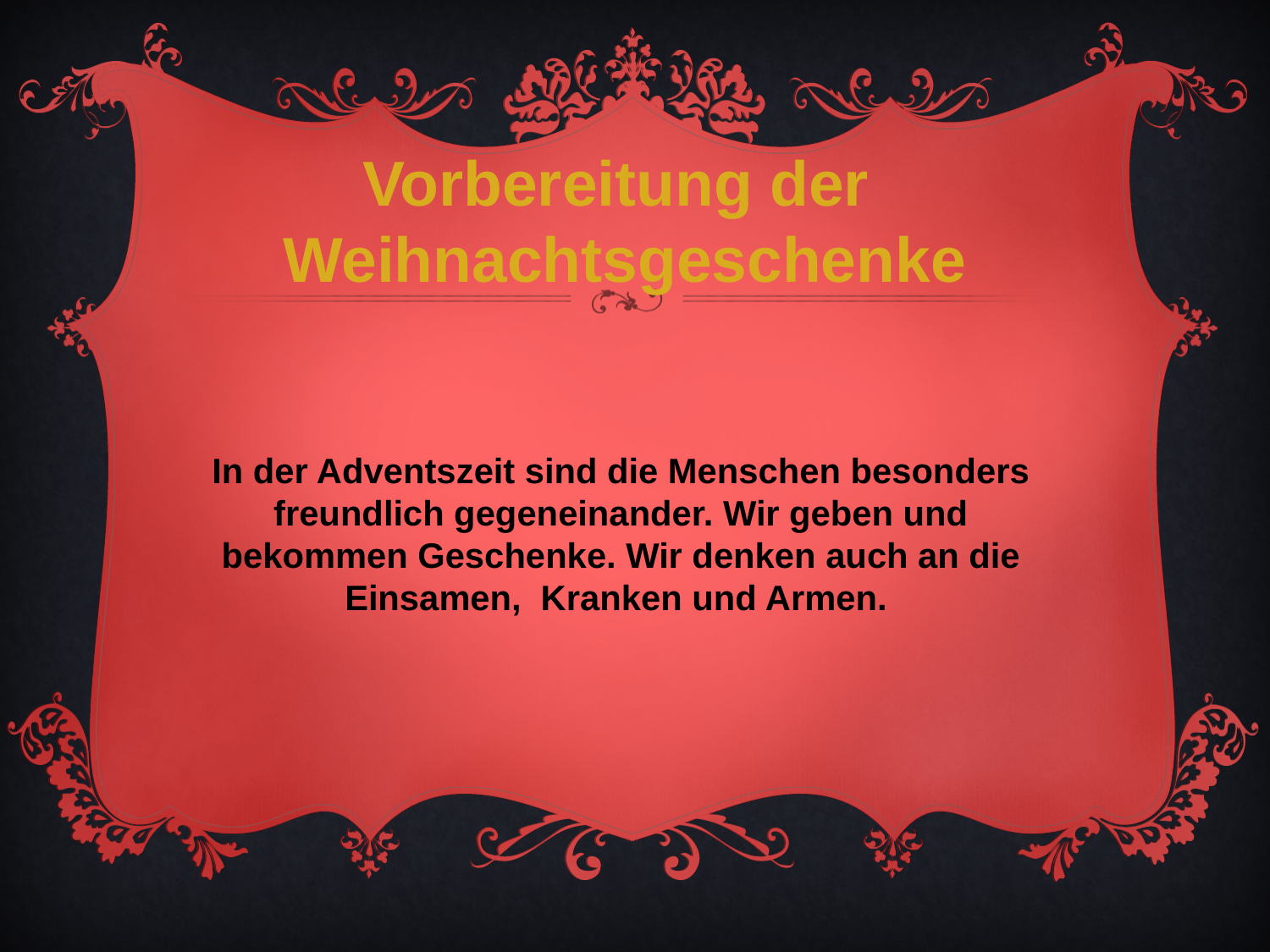

Vorbereitung der
Weihnachtsgeschenke
In der Adventszeit sind die Menschen besonders freundlich gegeneinander. Wir geben und bekommen Geschenke. Wir denken auch an die Einsamen,  Kranken und Armen.